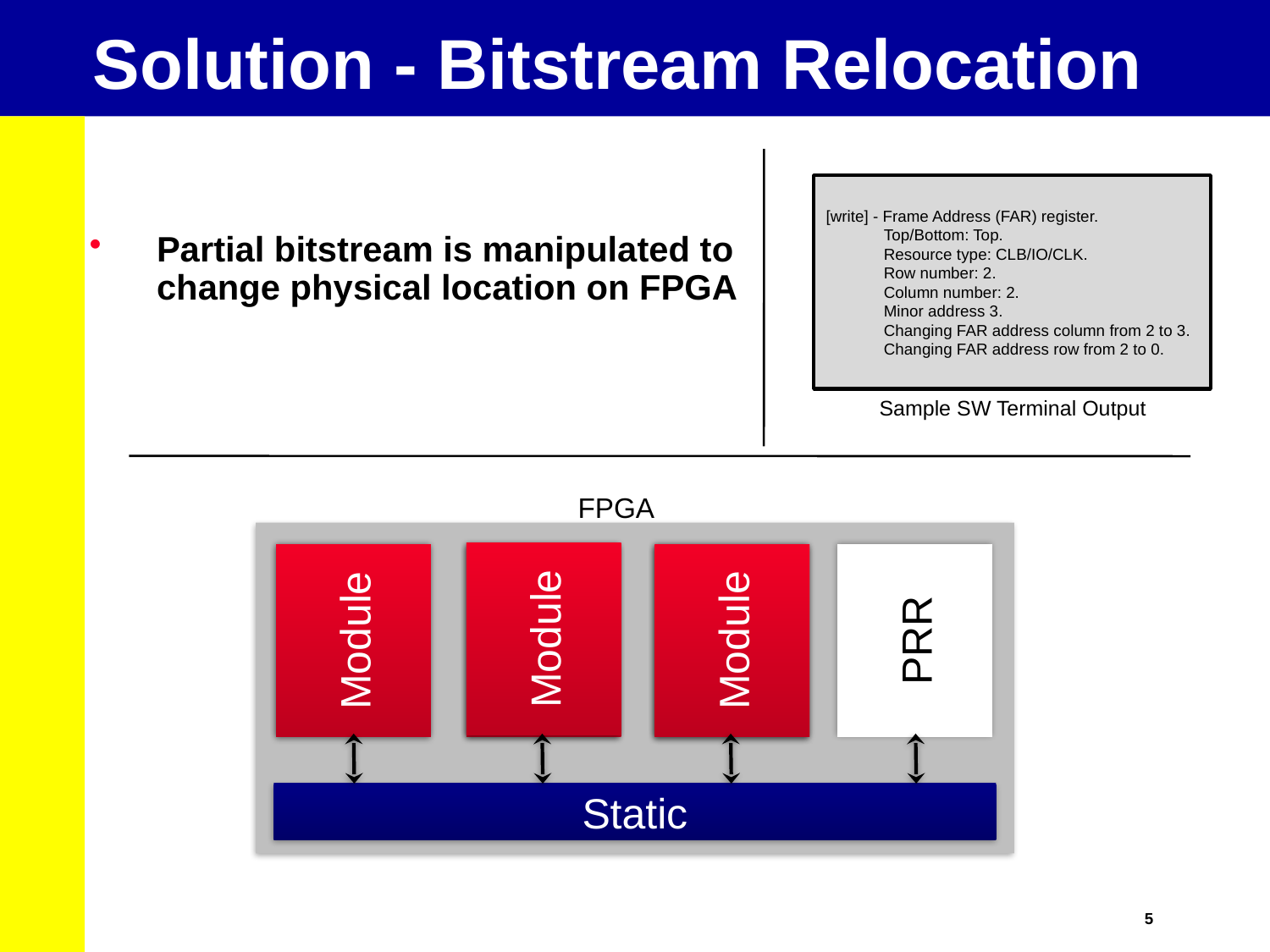

# Solution - Bitstream Relocation
[write] - Frame Address (FAR) register.
             Top/Bottom: Top.
             Resource type: CLB/IO/CLK.
             Row number: 2.
             Column number: 2.
             Minor address 3.
             Changing FAR address column from 2 to 3.
             Changing FAR address row from 2 to 0.
Partial bitstream is manipulated to change physical location on FPGA
Sample SW Terminal Output
FPGA

Module
PRR
Module
PRR
Module
PRR
Module
Module
PRR

Static